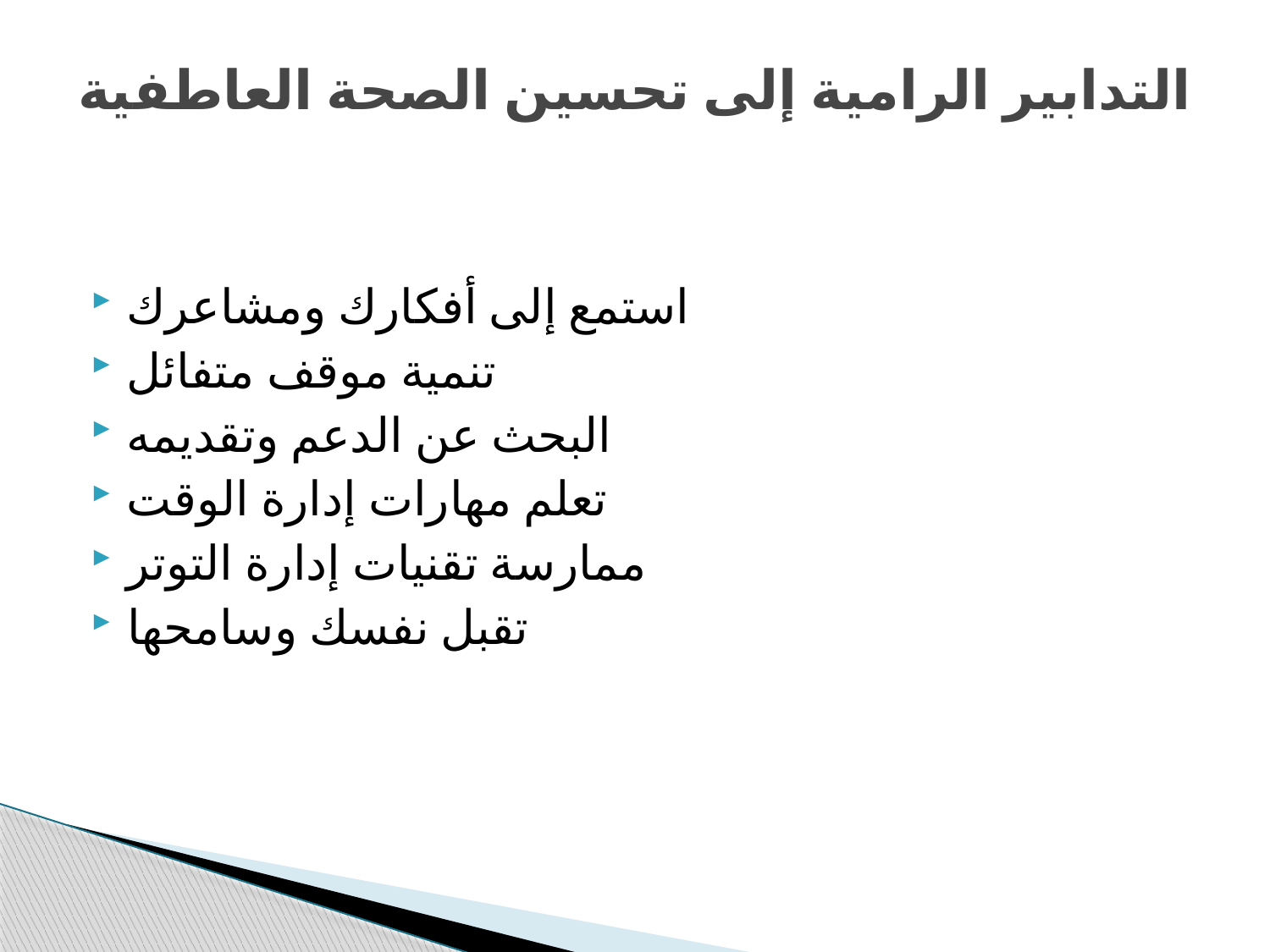

# التدابير الرامية إلى تحسين الصحة العاطفية

استمع إلى أفكارك ومشاعرك
تنمية موقف متفائل
البحث عن الدعم وتقديمه
تعلم مهارات إدارة الوقت
ممارسة تقنيات إدارة التوتر
تقبل نفسك وسامحها